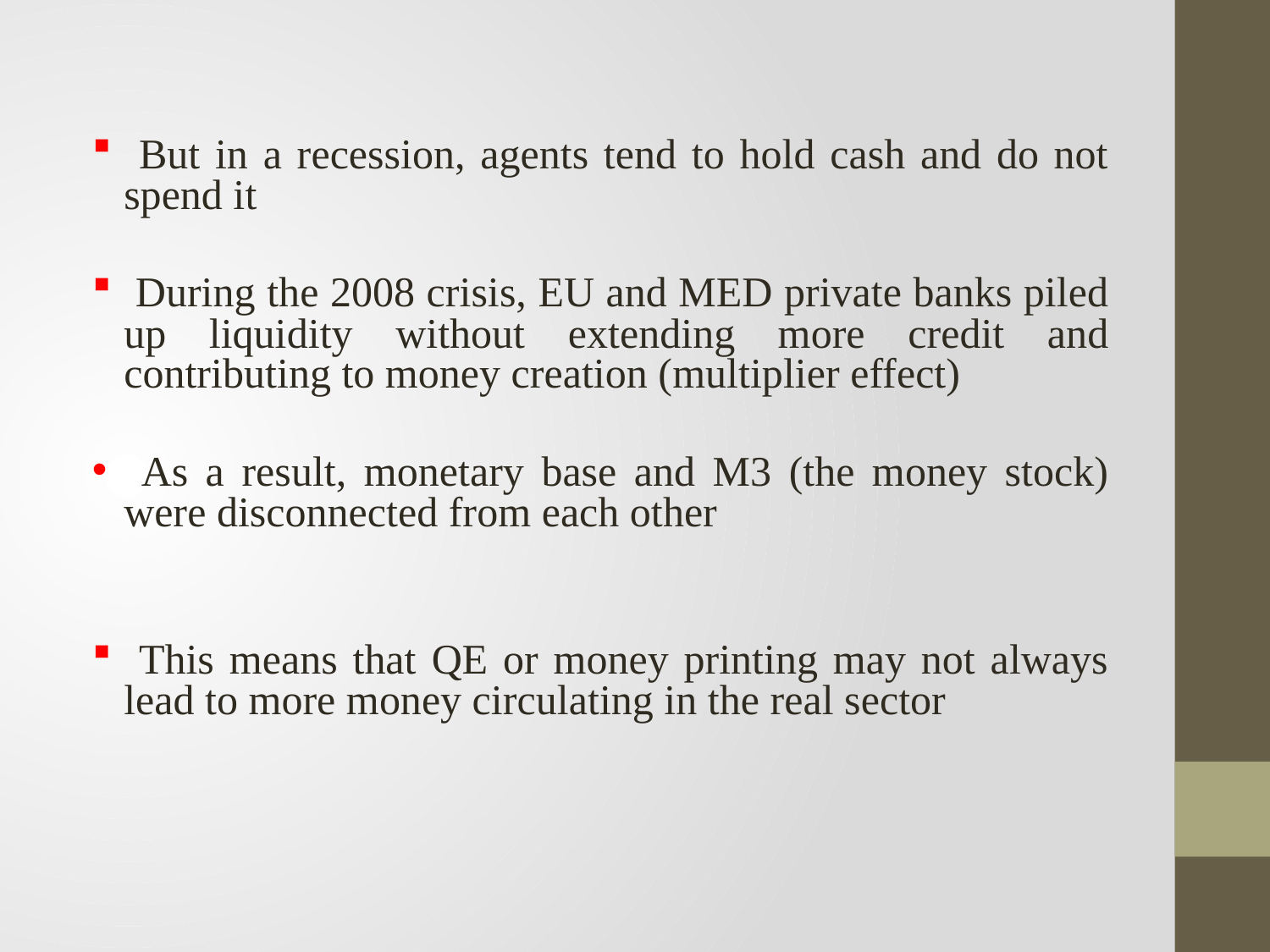

But in a recession, agents tend to hold cash and do not spend it

 During the 2008 crisis, EU and MED private banks piled up liquidity without extending more credit and contributing to money creation (multiplier effect)

 As a result, monetary base and M3 (the money stock) were disconnected from each other

 This means that QE or money printing may not always lead to more money circulating in the real sector